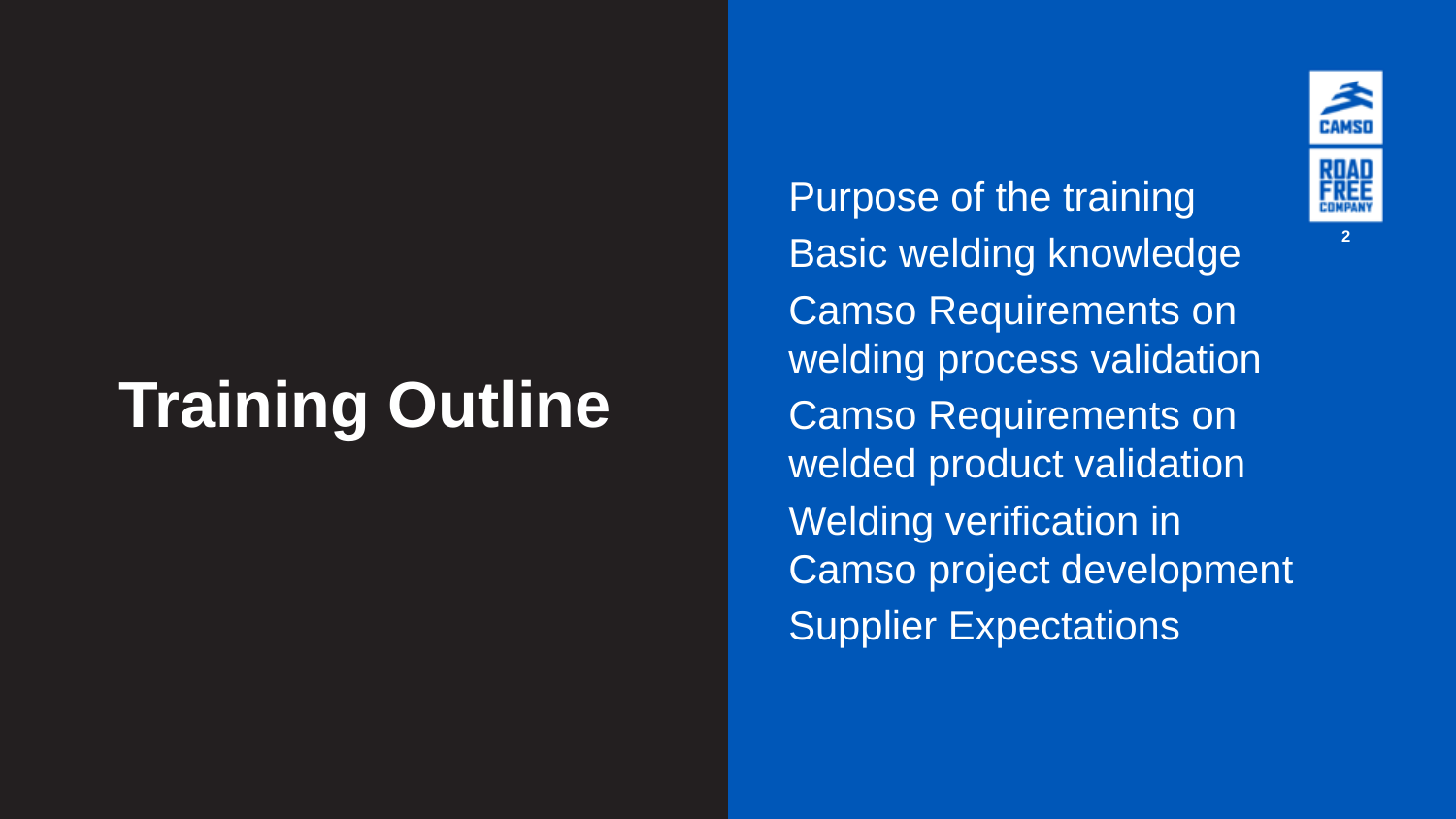

Purpose of the training
Basic welding knowledge
Camso Requirements on welding process validation
Camso Requirements on welded product validation
Welding verification in Camso project development
Supplier Expectations
Training Outline
2